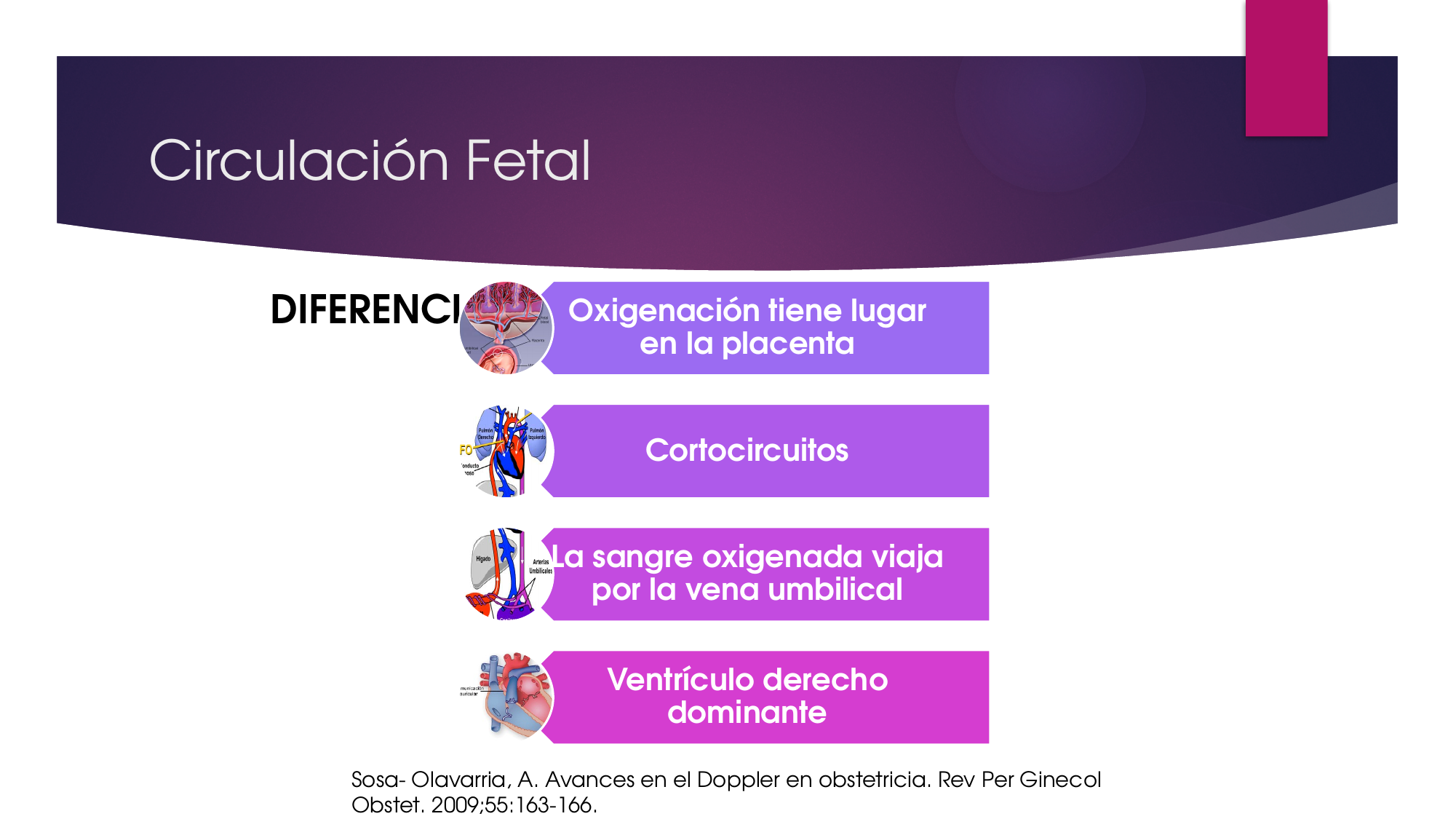

# Circulación Fetal
DIFERENCIAS
Oxigenación tiene lugar en la placenta
Cortocircuitos
La sangre oxigenada viaja por la vena umbilical
Ventrículo derecho dominante
Sosa- Olavarria, A. Avances en el Doppler en obstetricia. Rev Per Ginecol Obstet. 2009;55:163-166.